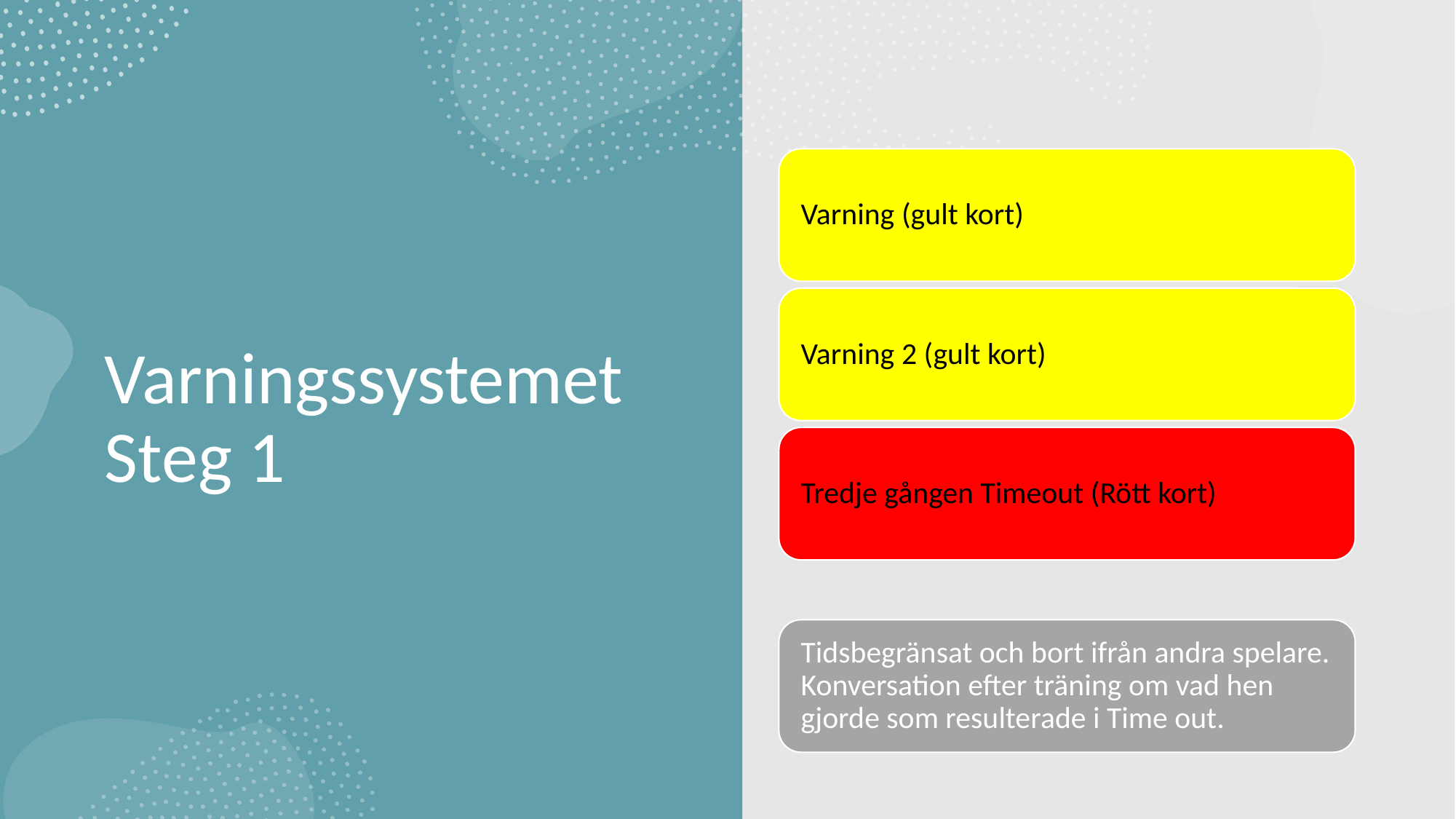

Varning (gult kort)
Varning 2 (gult kort)
Tredje gången Timeout (Rött kort)
Tidsbegränsat och bort ifrån andra spelare. Konversation efter träning om vad hen gjorde som resulterade i Time out.
# Varningssystemet Steg 1